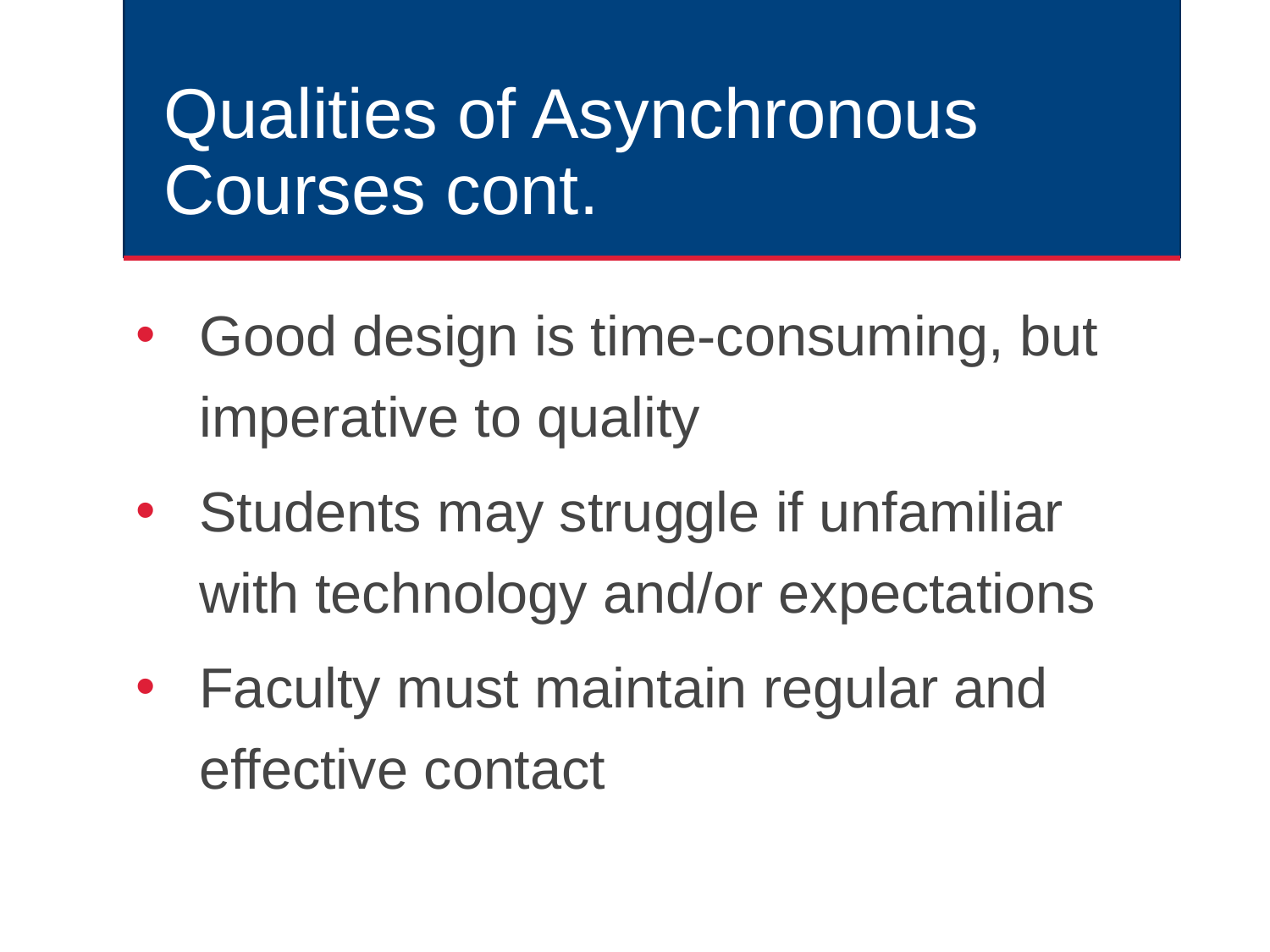

# Qualities of Asynchronous Courses cont.
Good design is time-consuming, but imperative to quality
Students may struggle if unfamiliar with technology and/or expectations
Faculty must maintain regular and effective contact